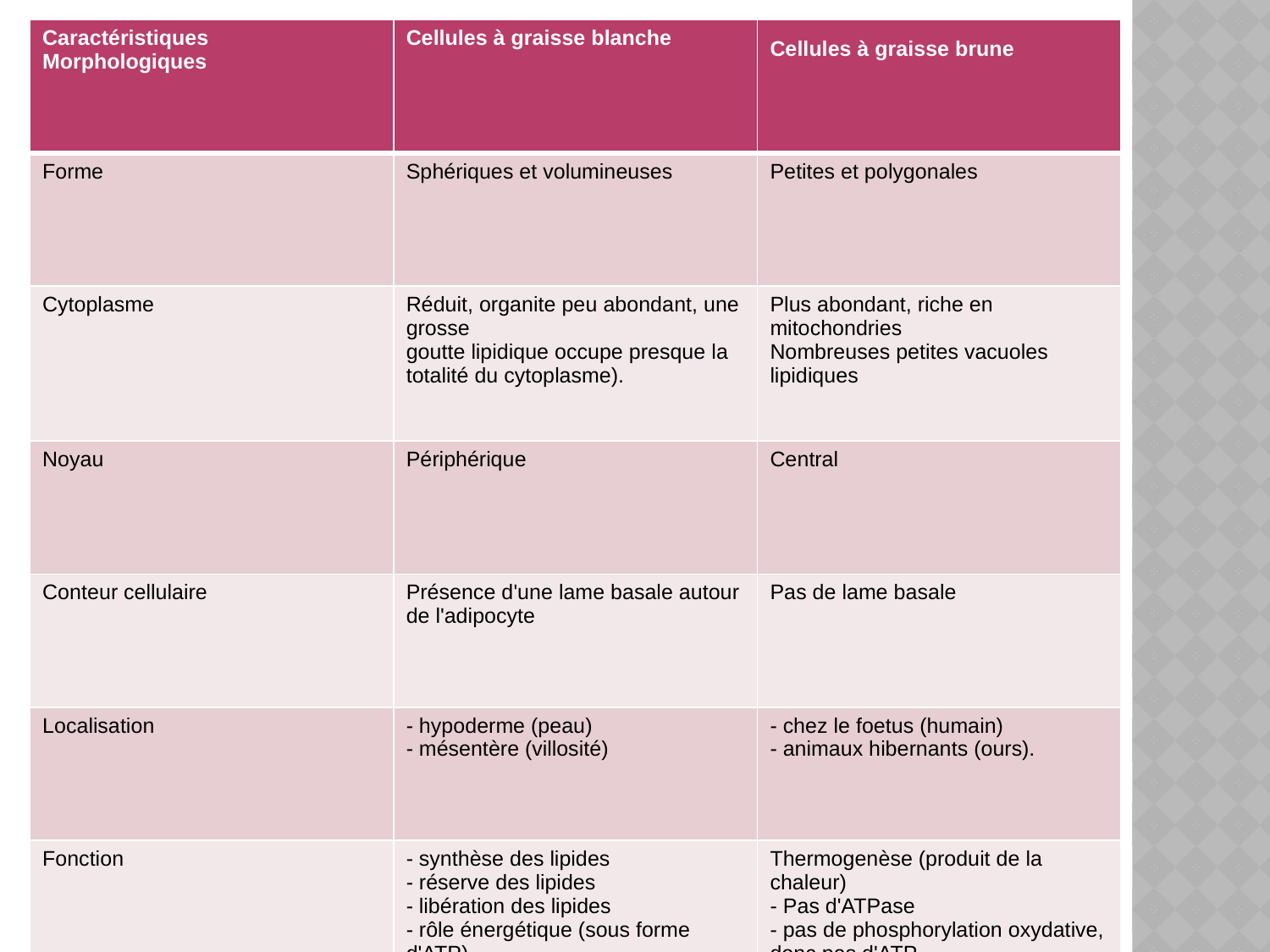

| Caractéristiques Morphologiques | Cellules à graisse blanche | Cellules à graisse brune |
| --- | --- | --- |
| Forme | Sphériques et volumineuses | Petites et polygonales |
| Cytoplasme | Réduit, organite peu abondant, une grosse goutte lipidique occupe presque la totalité du cytoplasme). | Plus abondant, riche en mitochondries Nombreuses petites vacuoles lipidiques |
| Noyau | Périphérique | Central |
| Conteur cellulaire | Présence d'une lame basale autour de l'adipocyte | Pas de lame basale |
| Localisation | - hypoderme (peau) - mésentère (villosité) | - chez le foetus (humain) - animaux hibernants (ours). |
| Fonction | - synthèse des lipides - réserve des lipides - libération des lipides - rôle énergétique (sous forme d'ATP) | Thermogenèse (produit de la chaleur) - Pas d'ATPase - pas de phosphorylation oxydative, donc pas d'ATP |